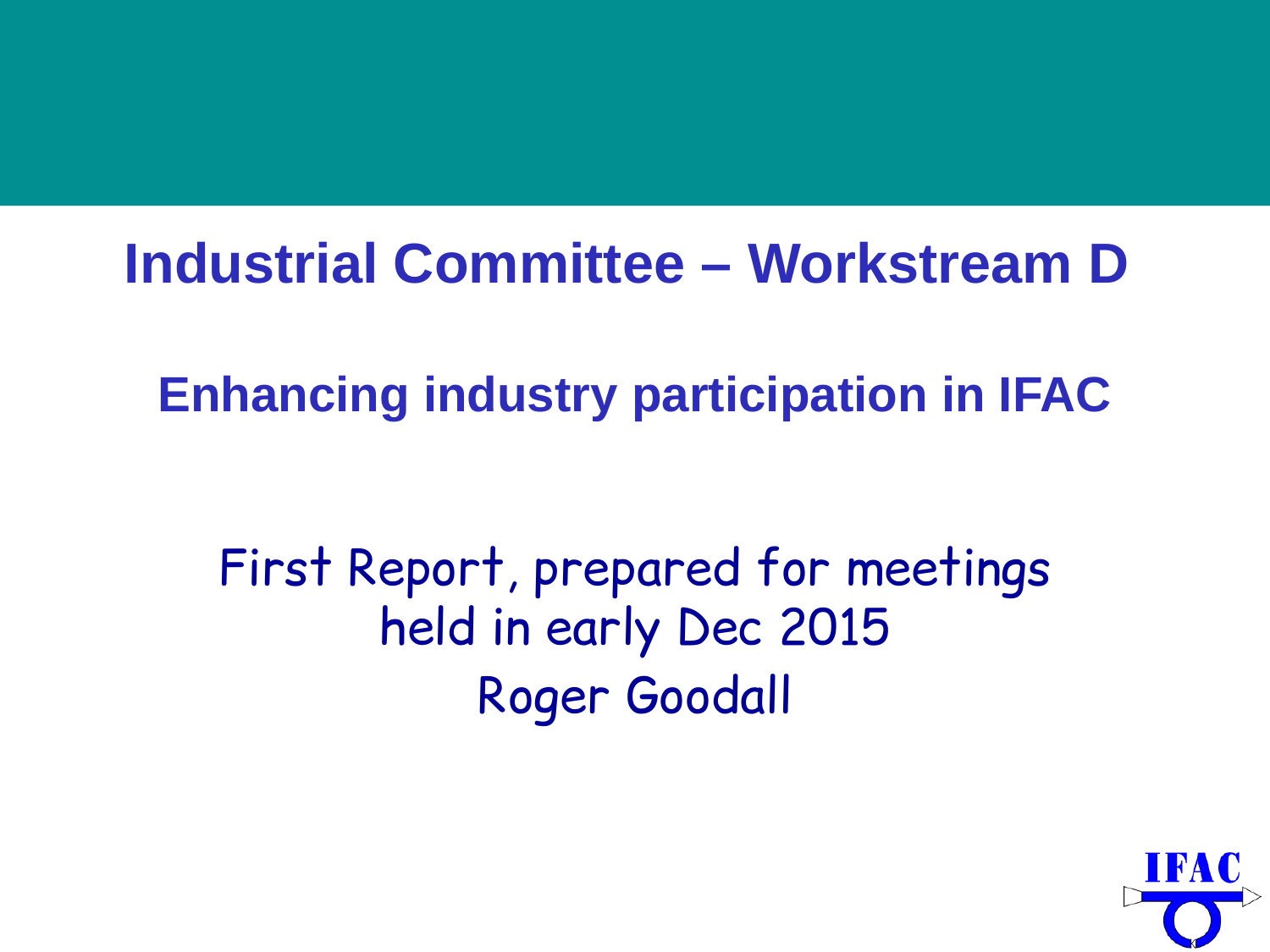

# Industrial Committee – Workstream D Enhancing industry participation in IFAC
First Report, prepared for meetings held in early Dec 2015
Roger Goodall